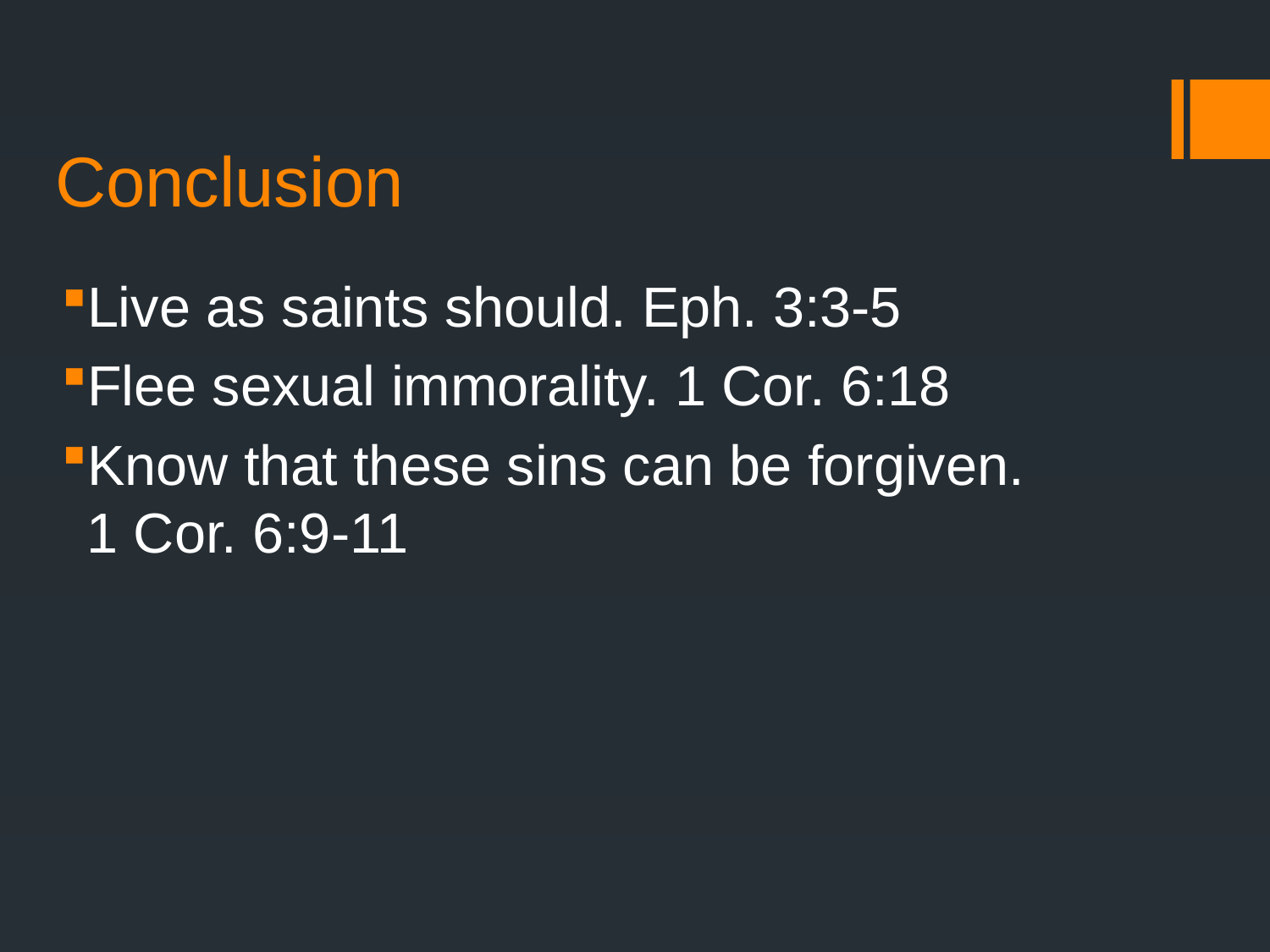

# Conclusion
Live as saints should. Eph. 3:3-5
Flee sexual immorality. 1 Cor. 6:18
Know that these sins can be forgiven.        1 Cor. 6:9-11